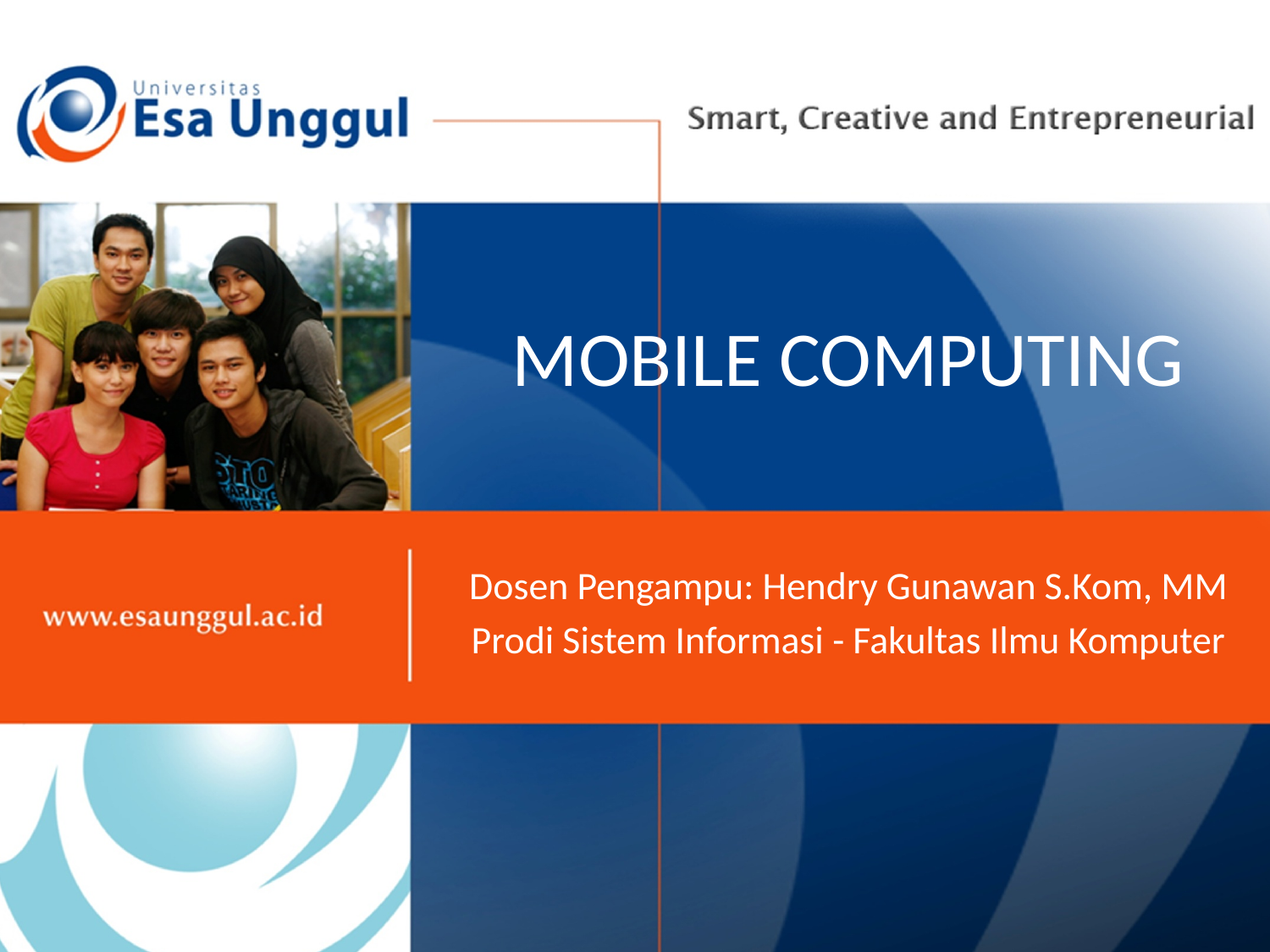

# MOBILE COMPUTING
Dosen Pengampu: Hendry Gunawan S.Kom, MM
Prodi Sistem Informasi - Fakultas Ilmu Komputer